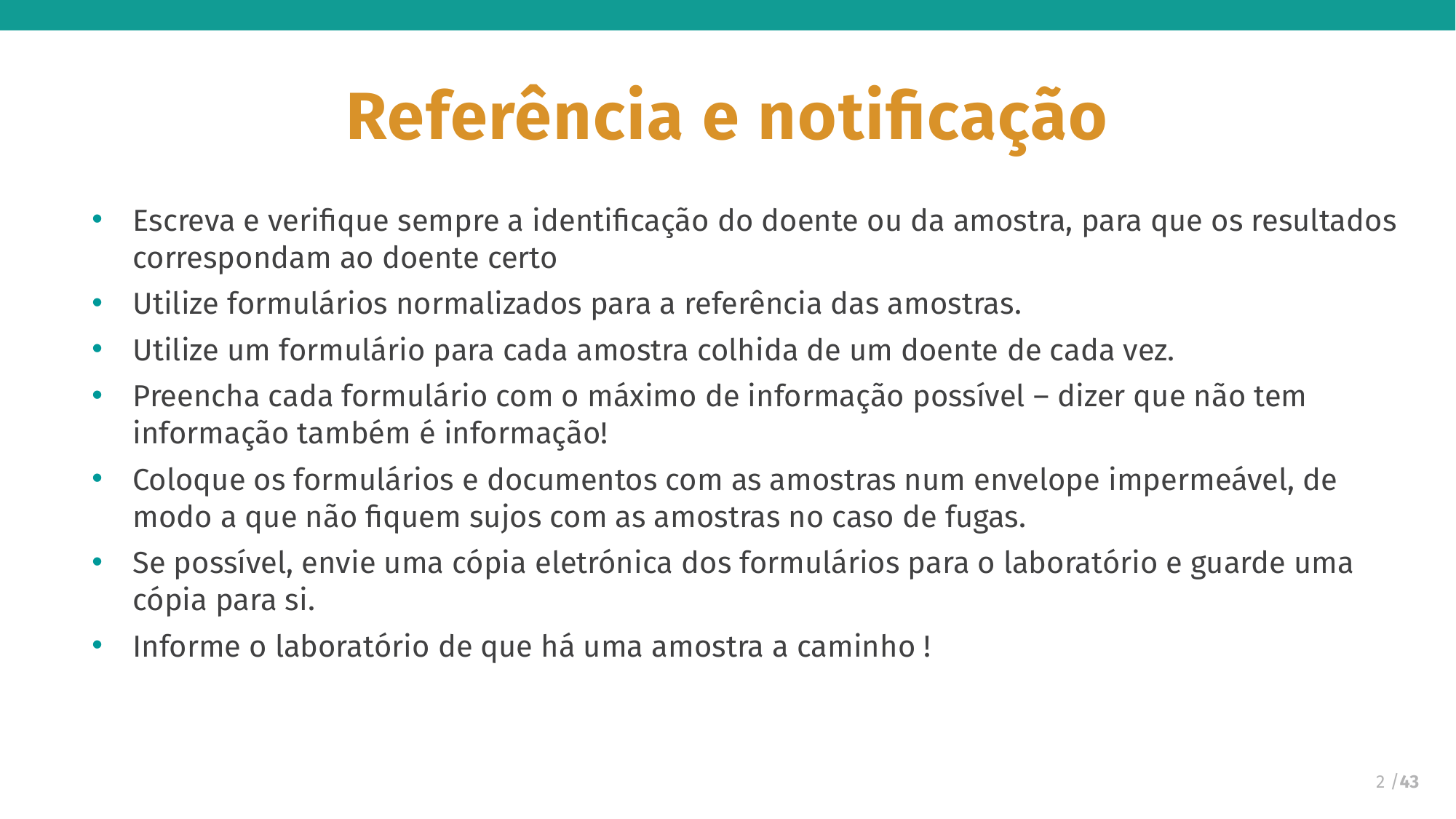

# Referência e notificação
Escreva e verifique sempre a identificação do doente ou da amostra, para que os resultados correspondam ao doente certo
Utilize formulários normalizados para a referência das amostras.
Utilize um formulário para cada amostra colhida de um doente de cada vez.
Preencha cada formulário com o máximo de informação possível – dizer que não tem informação também é informação!
Coloque os formulários e documentos com as amostras num envelope impermeável, de modo a que não fiquem sujos com as amostras no caso de fugas.
Se possível, envie uma cópia eletrónica dos formulários para o laboratório e guarde uma cópia para si.
Informe o laboratório de que há uma amostra a caminho !

2 /43